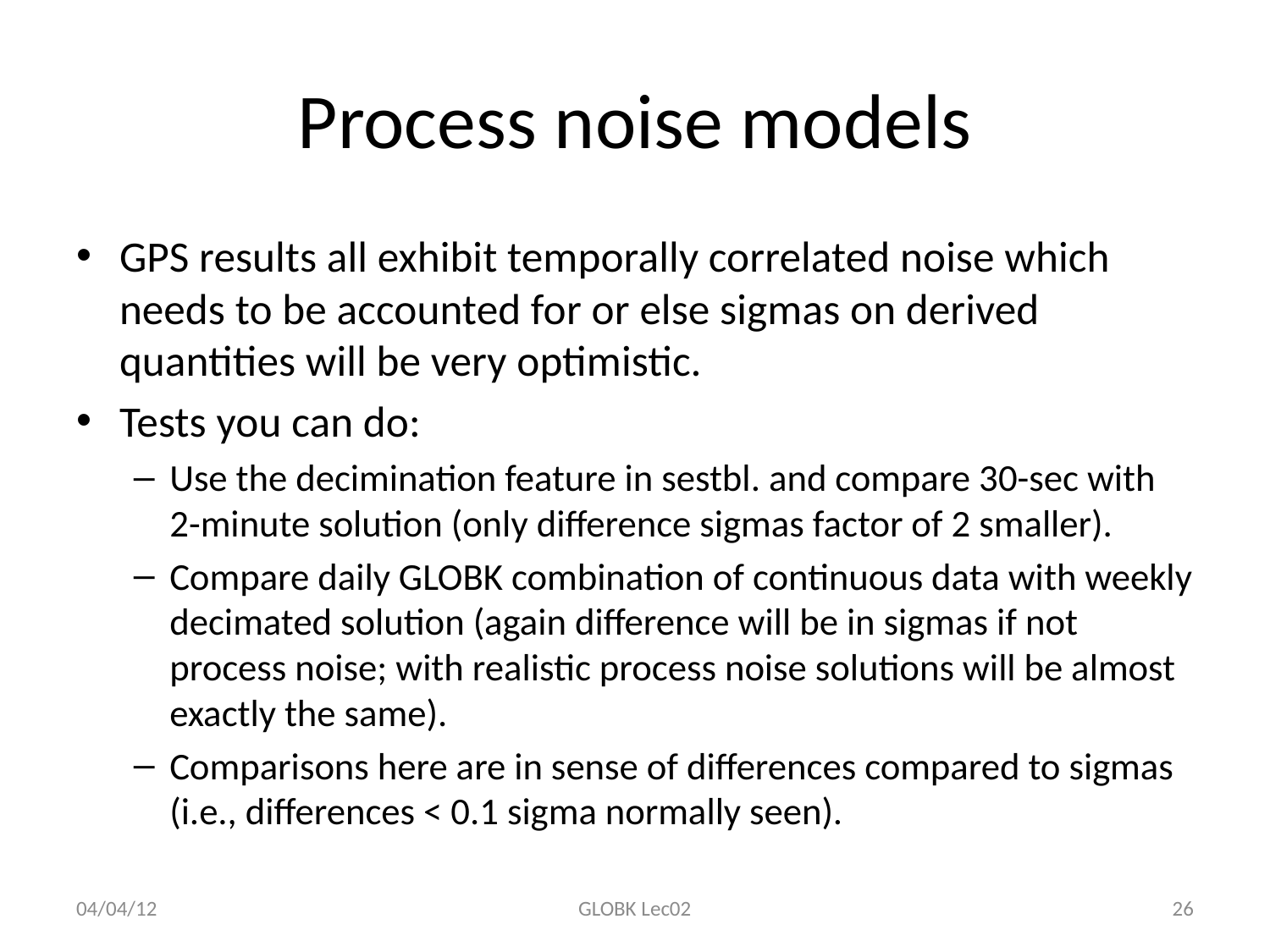

# Process noise models
GPS results all exhibit temporally correlated noise which needs to be accounted for or else sigmas on derived quantities will be very optimistic.
Tests you can do:
Use the decimination feature in sestbl. and compare 30-sec with 2-minute solution (only difference sigmas factor of 2 smaller).
Compare daily GLOBK combination of continuous data with weekly decimated solution (again difference will be in sigmas if not process noise; with realistic process noise solutions will be almost exactly the same).
Comparisons here are in sense of differences compared to sigmas (i.e., differences < 0.1 sigma normally seen).
04/04/12
GLOBK Lec02
26